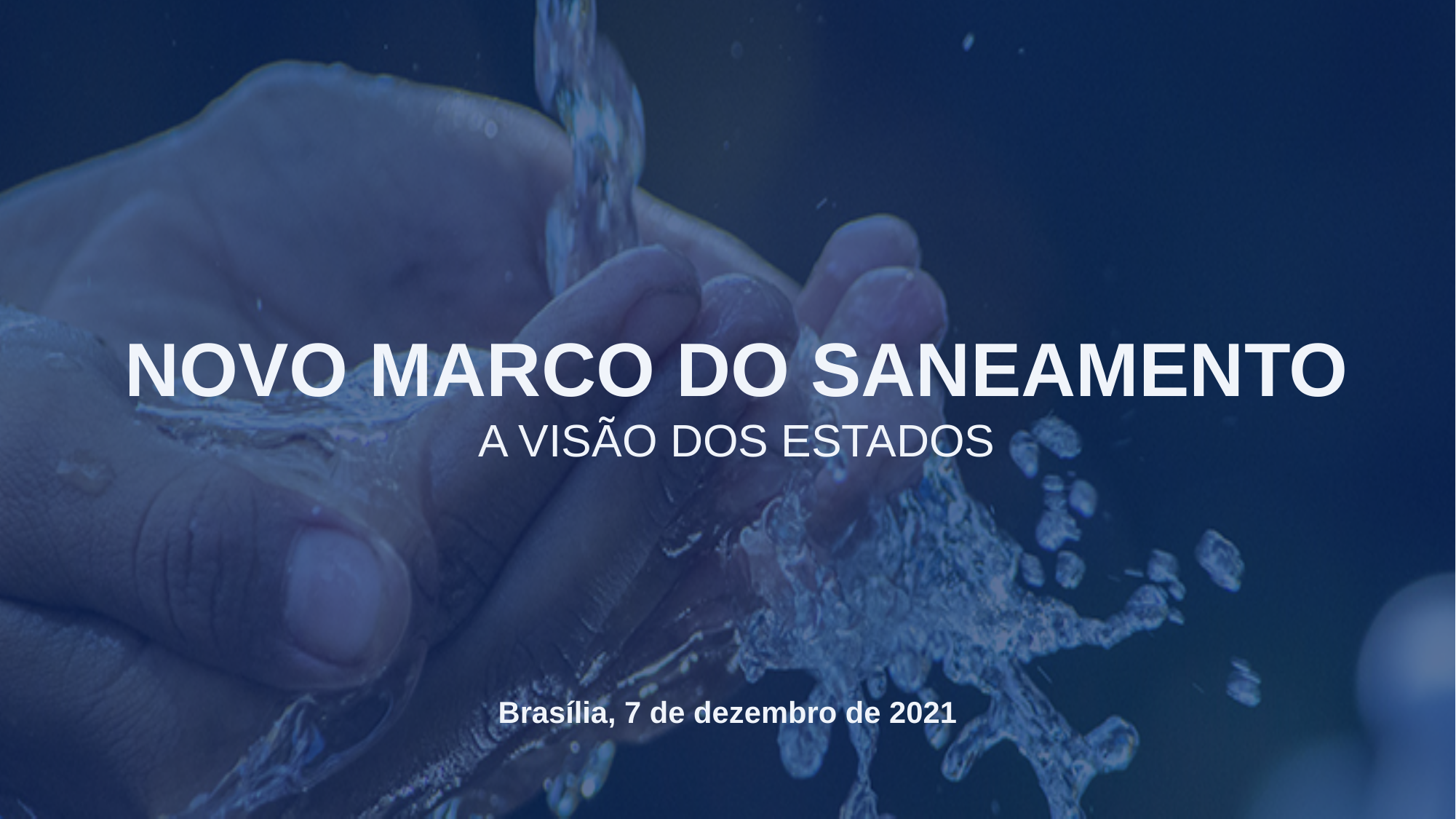

NOVO MARCO DO SANEAMENTO
A VISÃO DOS ESTADOS
Brasília, 7 de dezembro de 2021